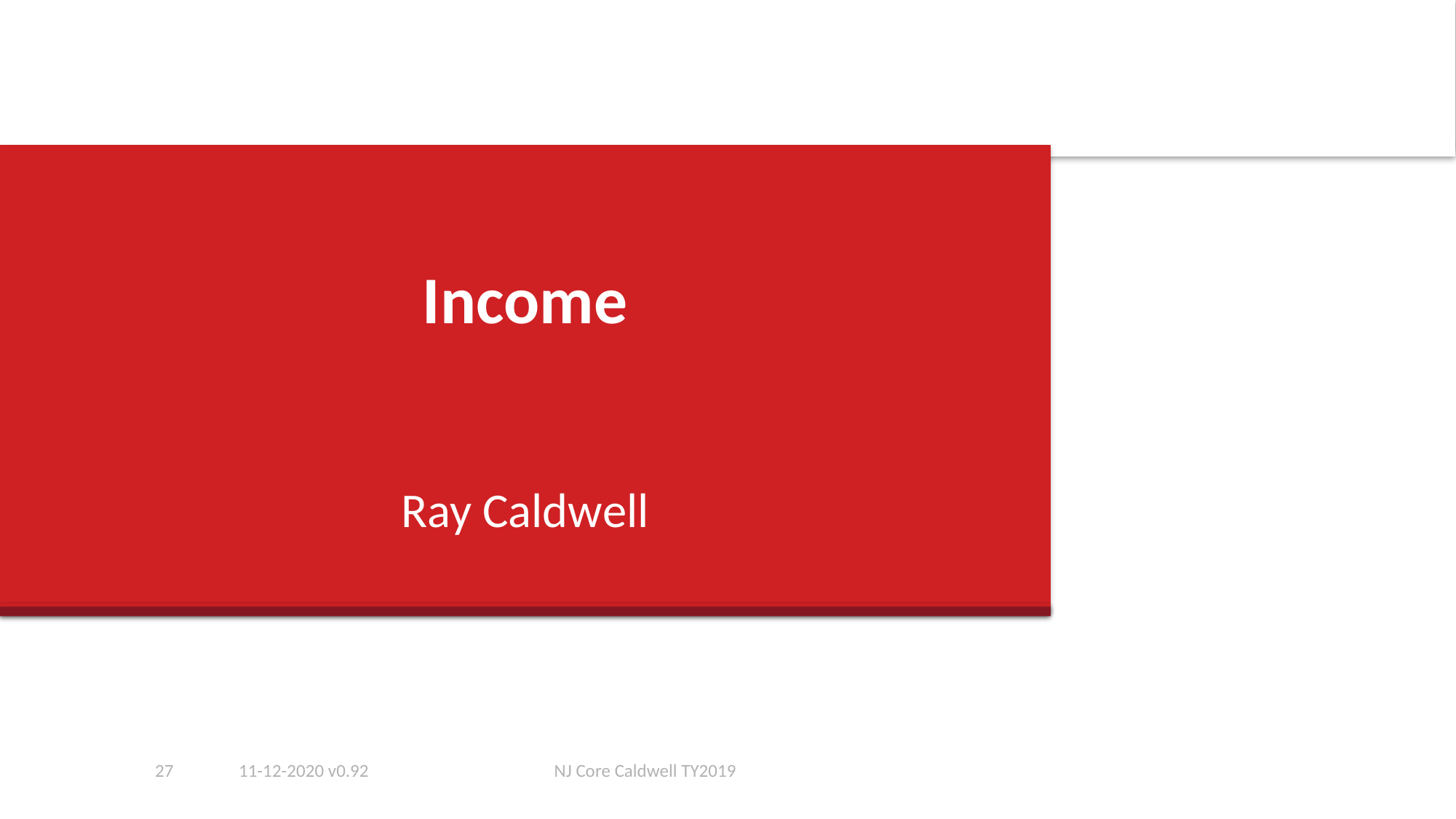

# Income
Ray Caldwell
27
11-12-2020 v0.92
NJ Core Caldwell TY2019